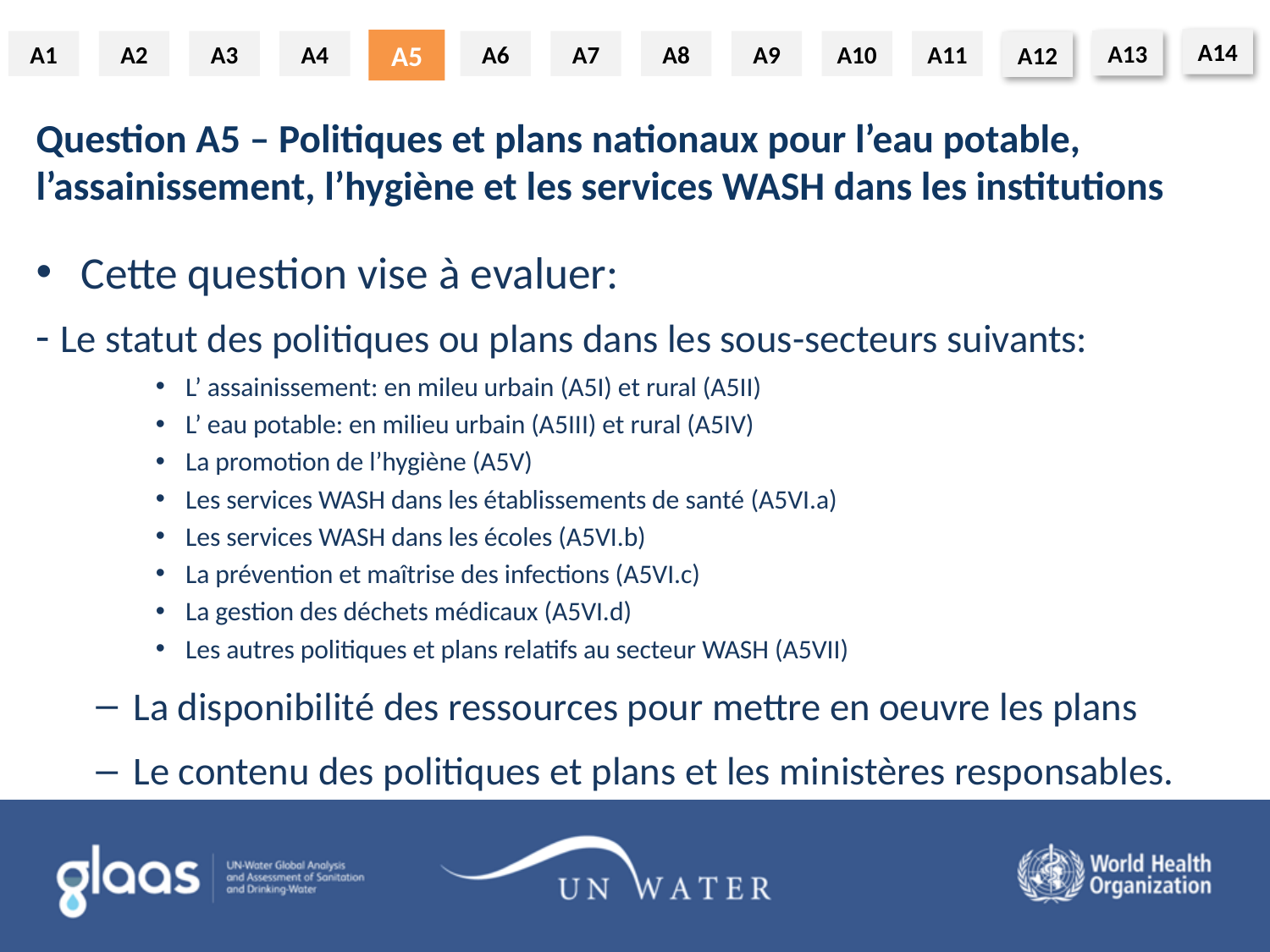

A5
Question A5 – Politiques et plans nationaux pour l’eau potable, l’assainissement, l’hygiène et les services WASH dans les institutions
Cette question vise à evaluer:
- Le statut des politiques ou plans dans les sous-secteurs suivants:
L’ assainissement: en mileu urbain (A5I) et rural (A5II)
L’ eau potable: en milieu urbain (A5III) et rural (A5IV)
La promotion de l’hygiène (A5V)
Les services WASH dans les établissements de santé (A5VI.a)
Les services WASH dans les écoles (A5VI.b)
La prévention et maîtrise des infections (A5VI.c)
La gestion des déchets médicaux (A5VI.d)
Les autres politiques et plans relatifs au secteur WASH (A5VII)
La disponibilité des ressources pour mettre en oeuvre les plans
Le contenu des politiques et plans et les ministères responsables.